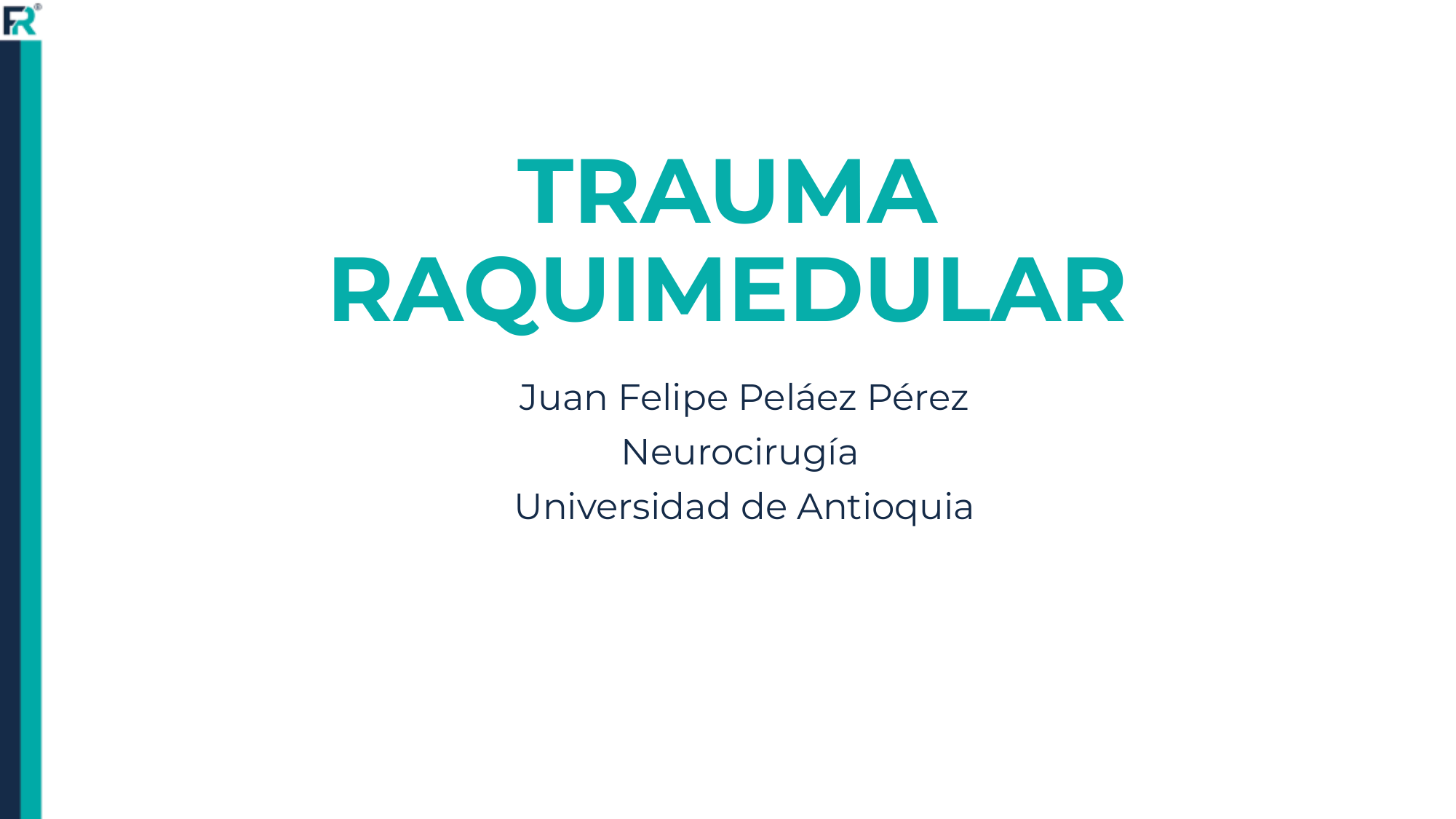

# TRAUMA RAQUIMEDULAR
Juan Felipe Peláez Pérez
Neurocirugía
Universidad de Antioquia